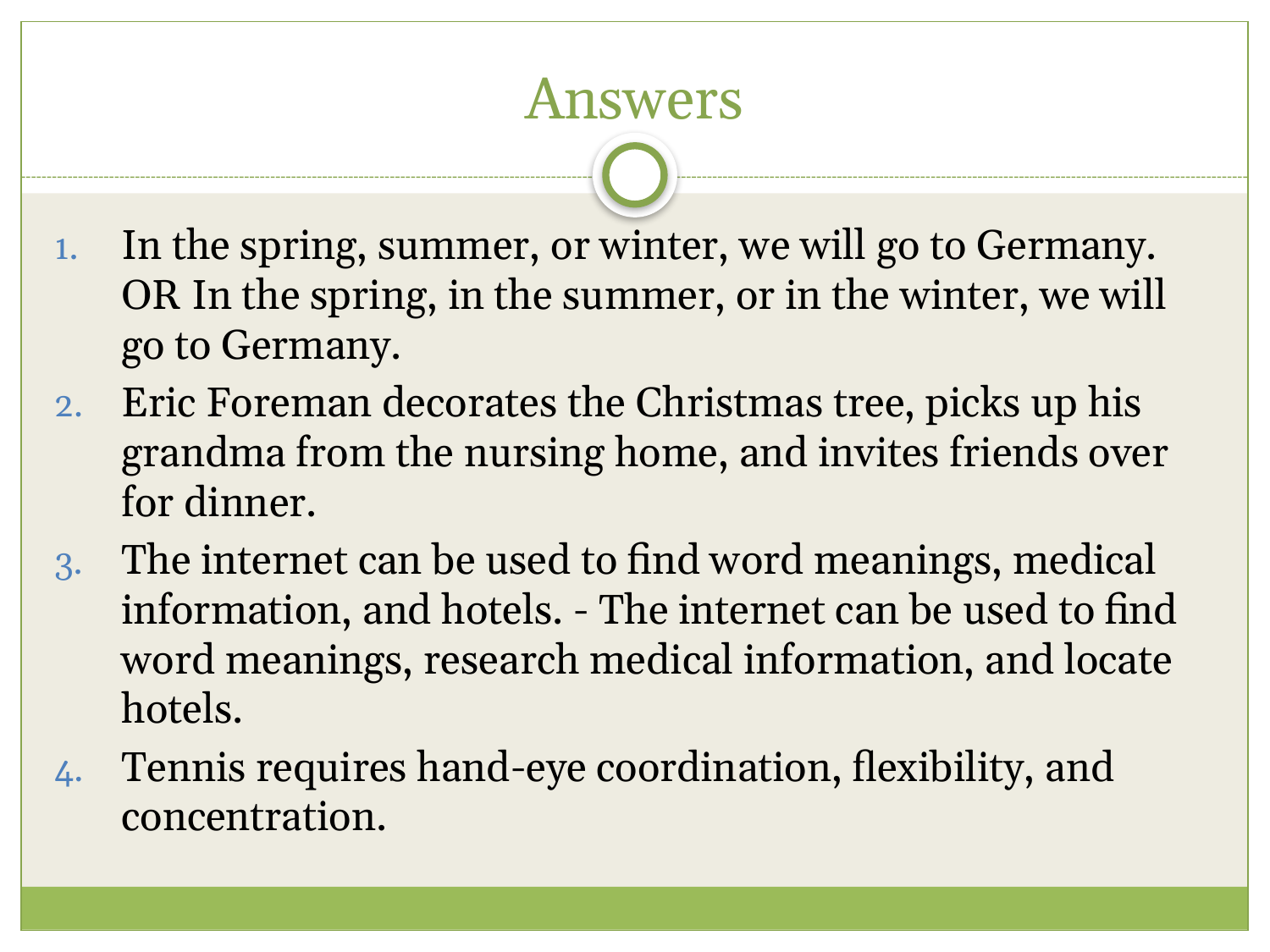

# Answers
In the spring, summer, or winter, we will go to Germany. OR In the spring, in the summer, or in the winter, we will go to Germany.
Eric Foreman decorates the Christmas tree, picks up his grandma from the nursing home, and invites friends over for dinner.
The internet can be used to find word meanings, medical information, and hotels. - The internet can be used to find word meanings, research medical information, and locate hotels.
Tennis requires hand-eye coordination, flexibility, and concentration.